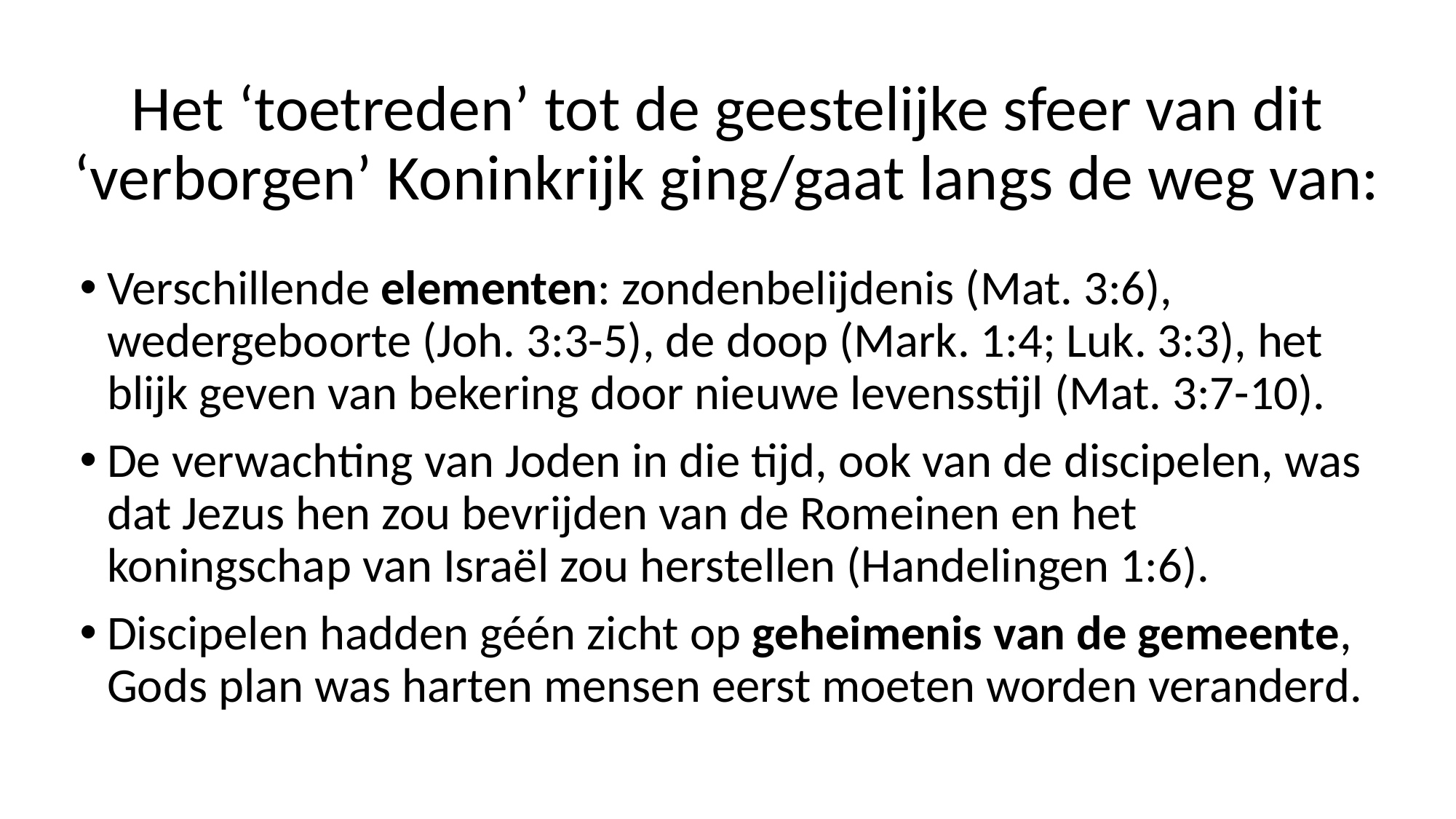

# Het ‘toetreden’ tot de geestelijke sfeer van dit ‘verborgen’ Koninkrijk ging/gaat langs de weg van:
Verschillende elementen: zondenbelijdenis (Mat. 3:6), wedergeboorte (Joh. 3:3-5), de doop (Mark. 1:4; Luk. 3:3), het blijk geven van bekering door nieuwe levensstijl (Mat. 3:7-10).
De verwachting van Joden in die tijd, ook van de discipelen, was dat Jezus hen zou bevrijden van de Romeinen en het koningschap van Israël zou herstellen (Handelingen 1:6).
Discipelen hadden géén zicht op geheimenis van de gemeente, Gods plan was harten mensen eerst moeten worden veranderd.